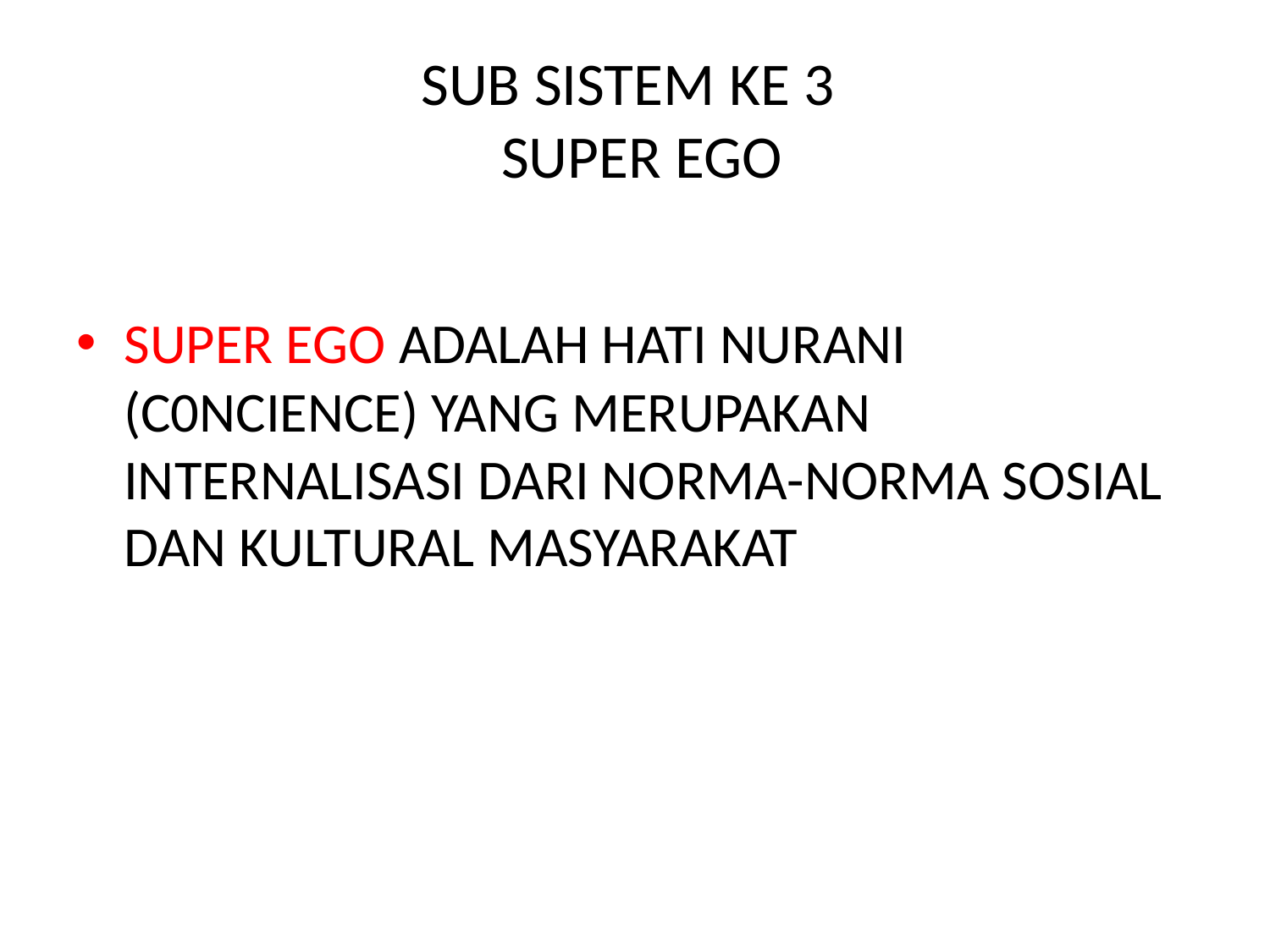

# SUB SISTEM KE 3 SUPER EGO

SUPER EGO ADALAH HATI NURANI (C0NCIENCE) YANG MERUPAKAN INTERNALISASI DARI NORMA-NORMA SOSIAL DAN KULTURAL MASYARAKAT